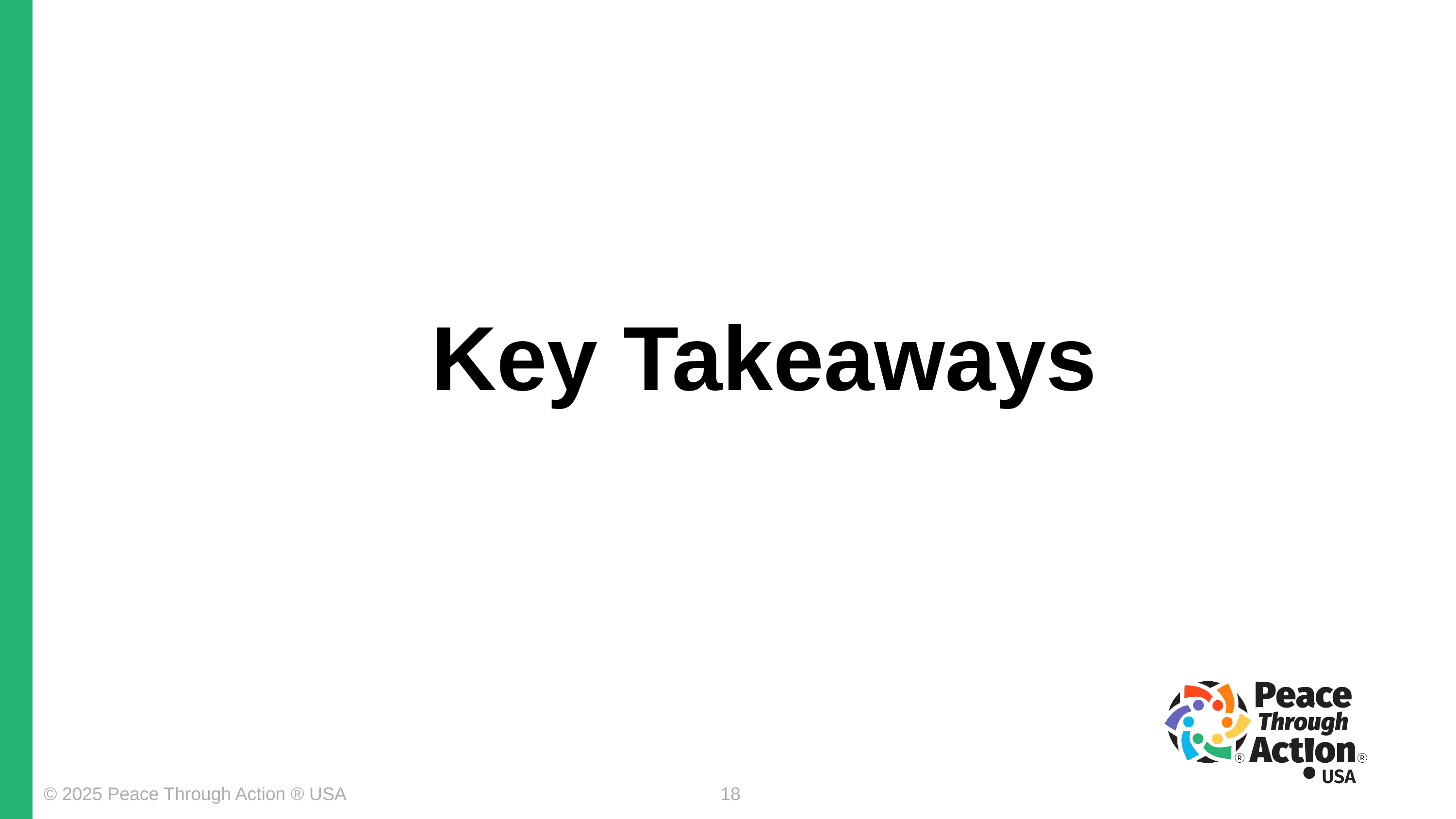

Key Takeaways
© 2025 Peace Through Action ® USA
18